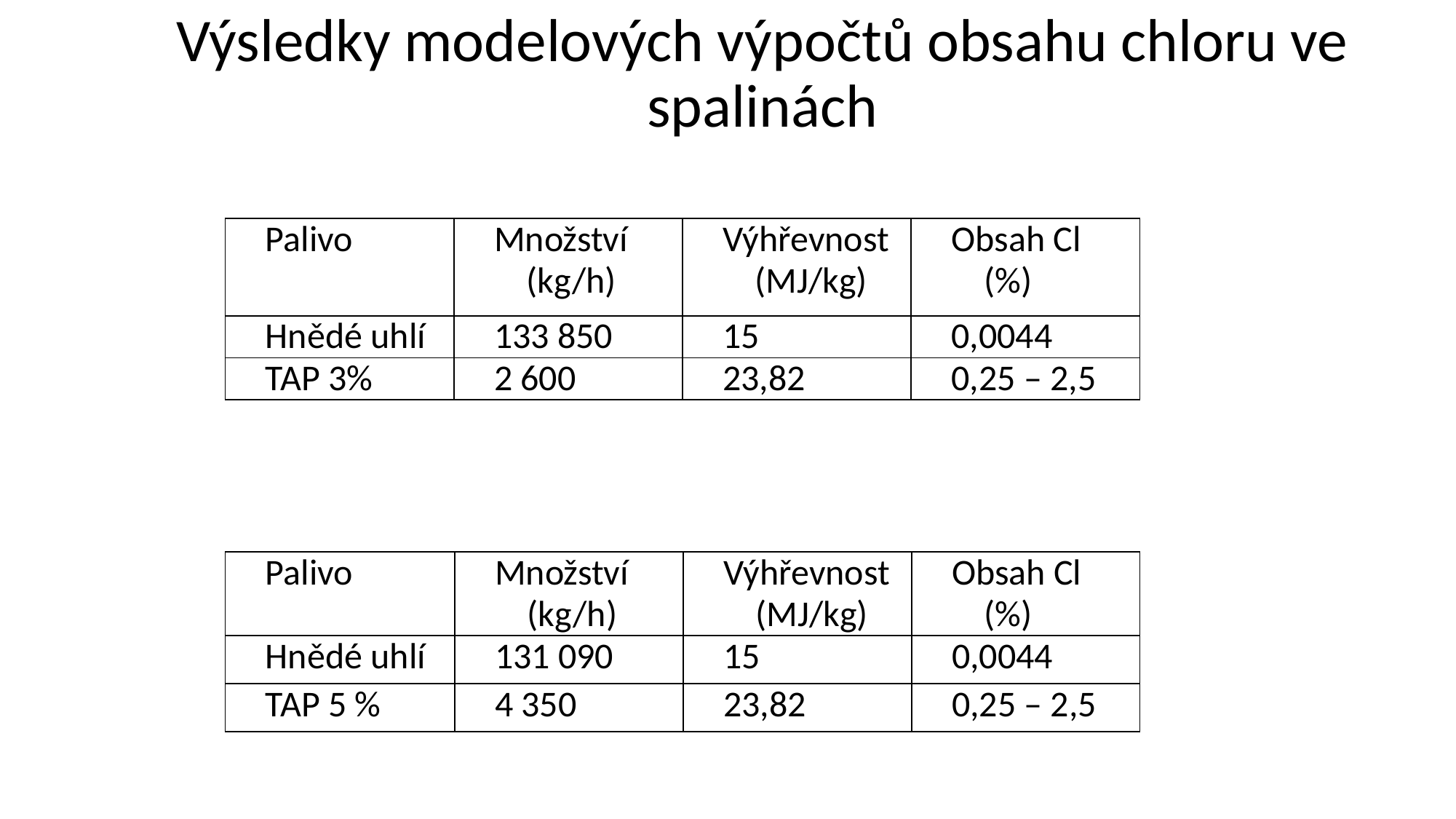

# Výsledky modelových výpočtů obsahu chloru ve spalinách
| Palivo | Množství (kg/h) | Výhřevnost (MJ/kg) | Obsah Cl (%) |
| --- | --- | --- | --- |
| Hnědé uhlí | 133 850 | 15 | 0,0044 |
| TAP 3% | 2 600 | 23,82 | 0,25 – 2,5 |
| Palivo | Množství (kg/h) | Výhřevnost (MJ/kg) | Obsah Cl (%) |
| --- | --- | --- | --- |
| Hnědé uhlí | 131 090 | 15 | 0,0044 |
| TAP 5 % | 4 350 | 23,82 | 0,25 – 2,5 |